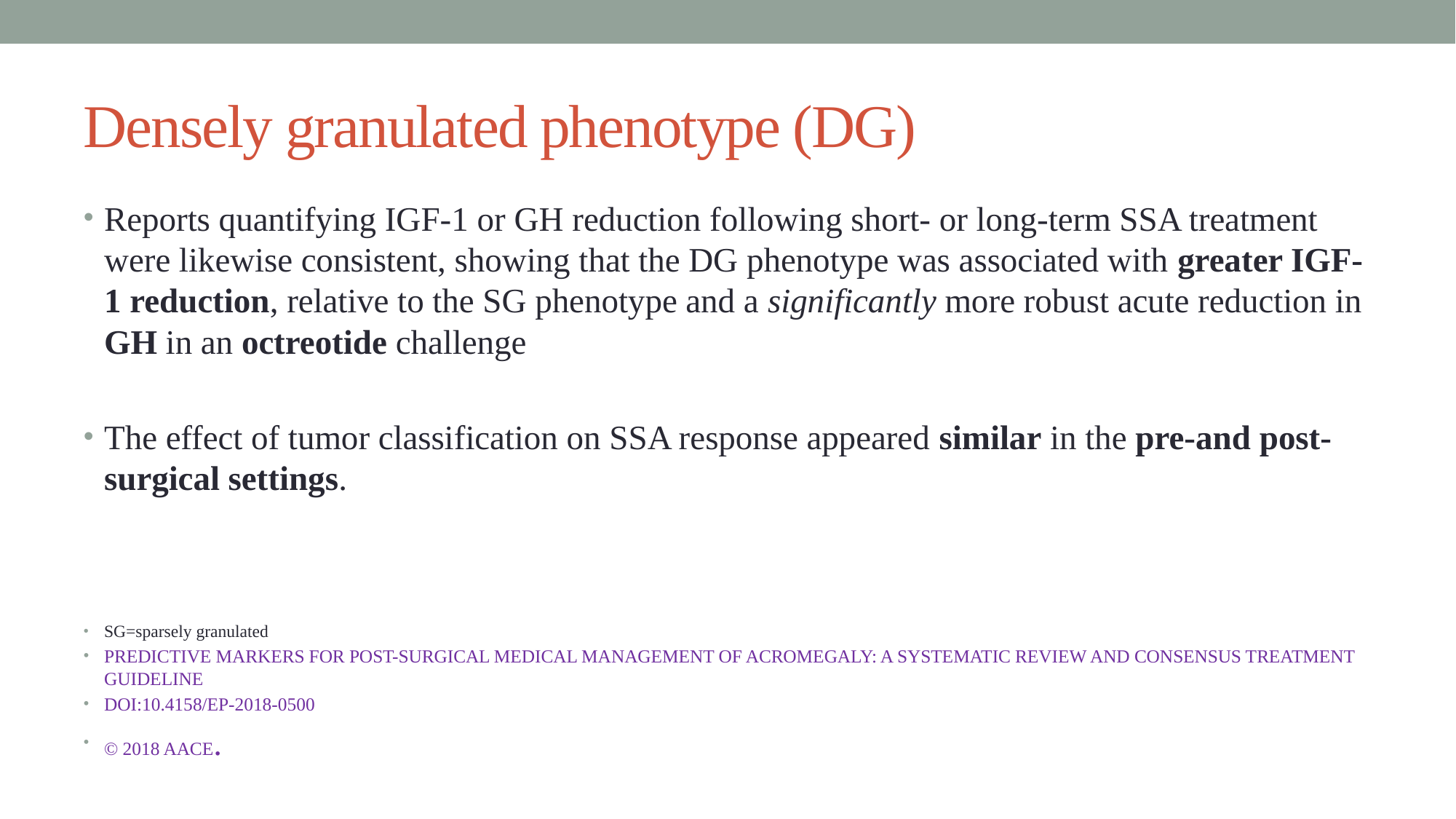

# Densely granulated phenotype (DG)
Reports quantifying IGF-1 or GH reduction following short- or long-term SSA treatment were likewise consistent, showing that the DG phenotype was associated with greater IGF-1 reduction, relative to the SG phenotype and a significantly more robust acute reduction in GH in an octreotide challenge

The effect of tumor classification on SSA response appeared similar in the pre-and post-surgical settings.

SG=sparsely granulated
PREDICTIVE MARKERS FOR POST-SURGICAL MEDICAL MANAGEMENT OF ACROMEGALY: A SYSTEMATIC REVIEW AND CONSENSUS TREATMENT GUIDELINE
DOI:10.4158/EP-2018-0500
© 2018 AACE.